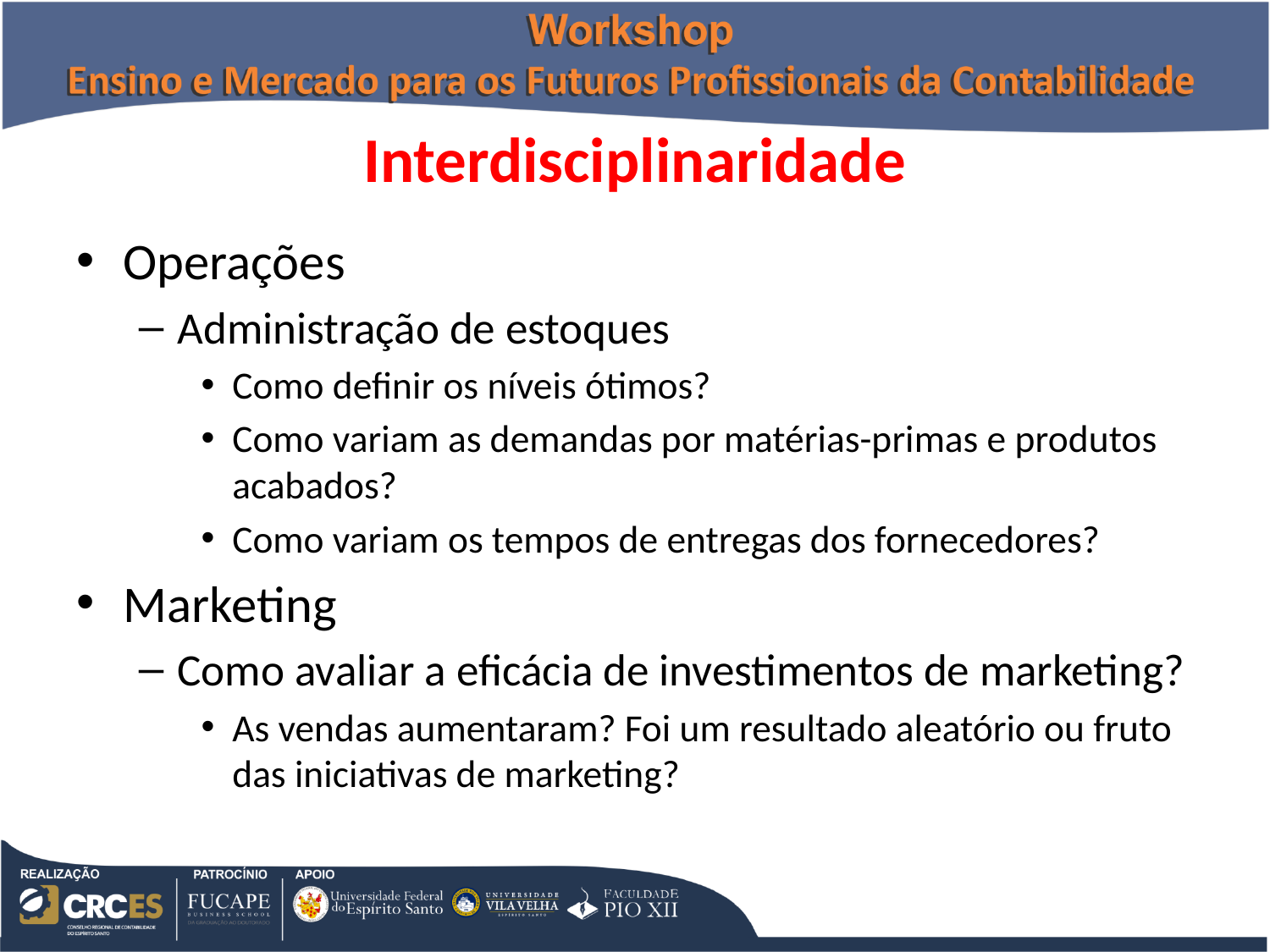

# Interdisciplinaridade
Operações
Administração de estoques
Como definir os níveis ótimos?
Como variam as demandas por matérias-primas e produtos acabados?
Como variam os tempos de entregas dos fornecedores?
Marketing
Como avaliar a eficácia de investimentos de marketing?
As vendas aumentaram? Foi um resultado aleatório ou fruto das iniciativas de marketing?